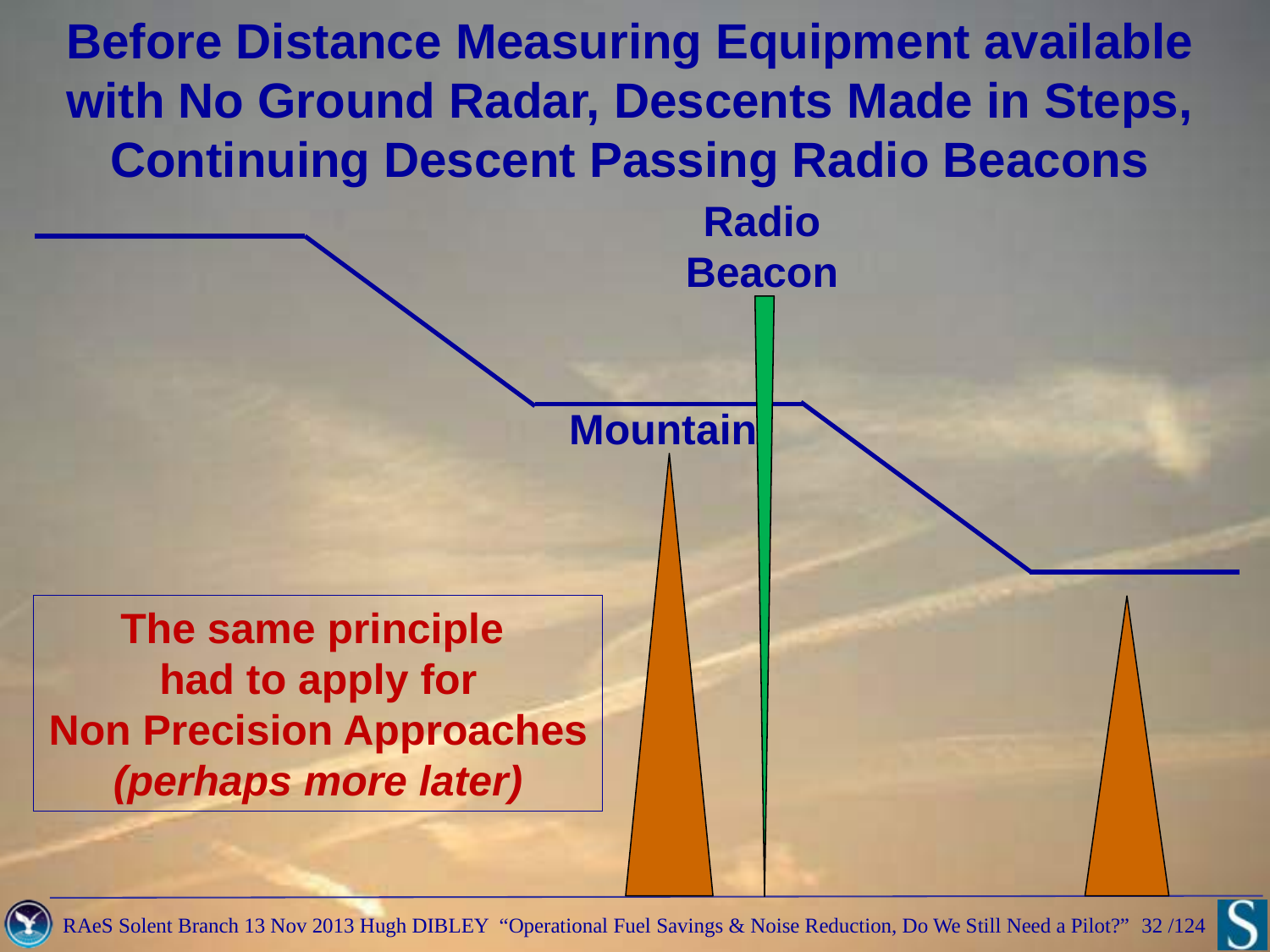

Before Distance Measuring Equipment available
with No Ground Radar, Descents Made in Steps,
Continuing Descent Passing Radio Beacons
Radio Beacon

Mountain

The same principle
had to apply for
Non Precision Approaches
(perhaps more later)